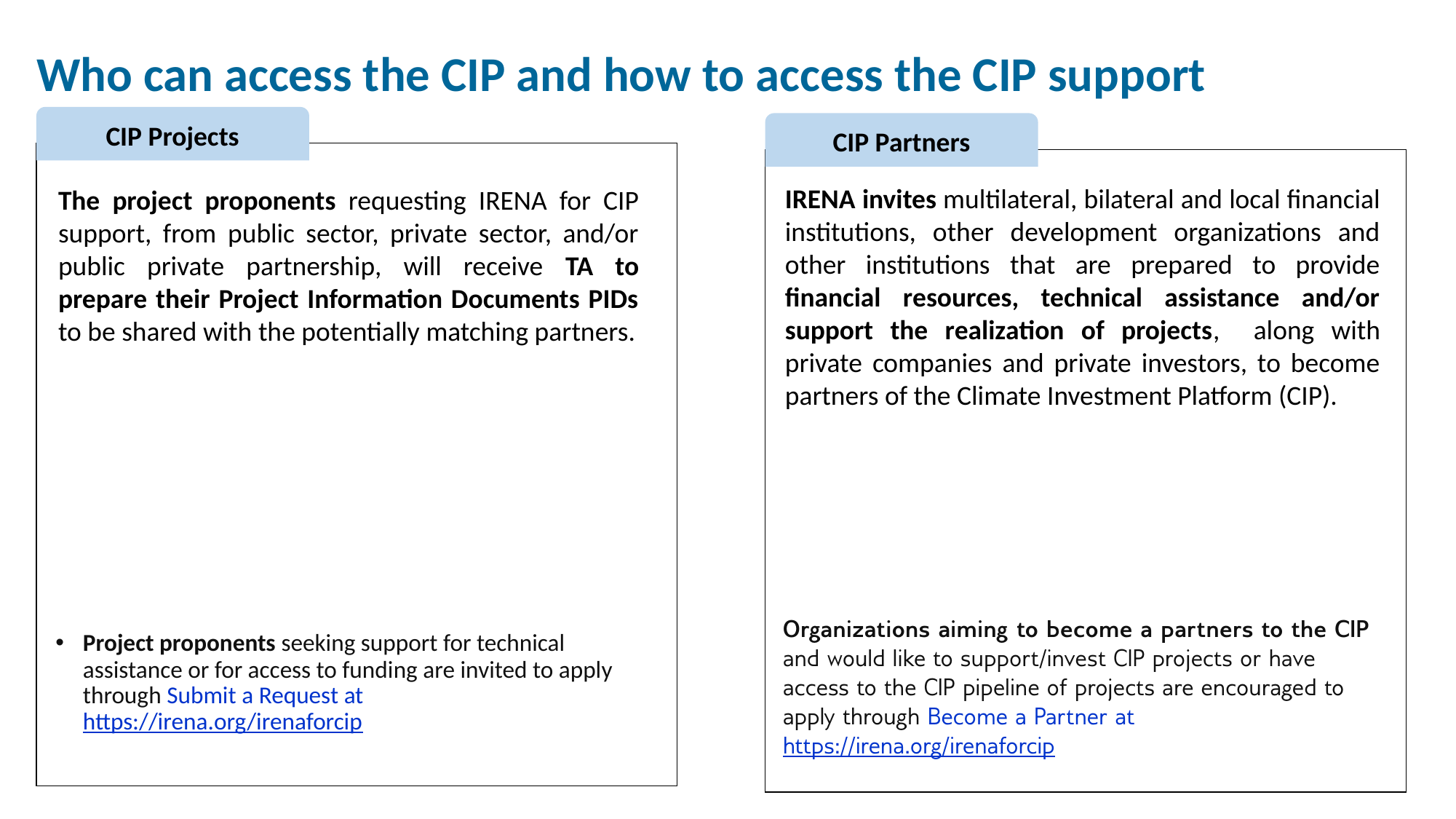

Who can access the CIP and how to access the CIP support
CIP Projects
CIP Partners

IRENA invites multilateral, bilateral and local financial institutions, other development organizations and other institutions that are prepared to provide financial resources, technical assistance and/or support the realization of projects,  along with private companies and private investors, to become partners of the Climate Investment Platform (CIP).
The project proponents requesting IRENA for CIP support, from public sector, private sector, and/or public private partnership, will receive TA to prepare their Project Information Documents PIDs to be shared with the potentially matching partners.
Organizations aiming to become a partners to the CIP and would like to support/invest CIP projects or have access to the CIP pipeline of projects are encouraged to apply through Become a Partner at https://irena.org/irenaforcip
Project proponents seeking support for technical assistance or for access to funding are invited to apply through Submit a Request at https://irena.org/irenaforcip